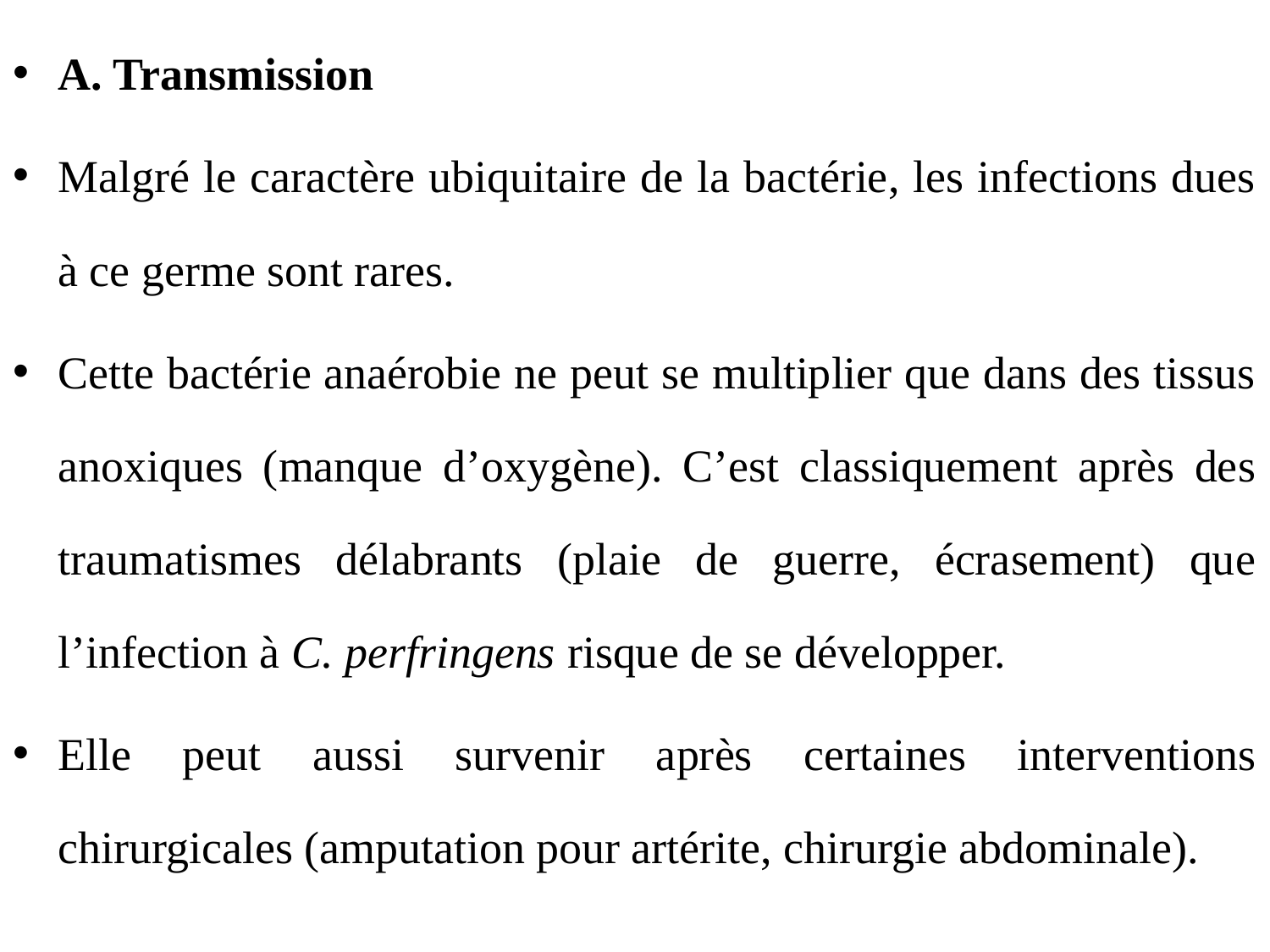

A. Transmission
Malgré le caractère ubiquitaire de la bactérie, les infections dues à ce germe sont rares.
Cette bactérie anaérobie ne peut se multiplier que dans des tissus anoxiques (manque d’oxygène). C’est classiquement après des traumatismes délabrants (plaie de guerre, écrasement) que l’infection à C. perfringens risque de se développer.
Elle peut aussi survenir après certaines interventions chirurgicales (amputation pour artérite, chirurgie abdominale).